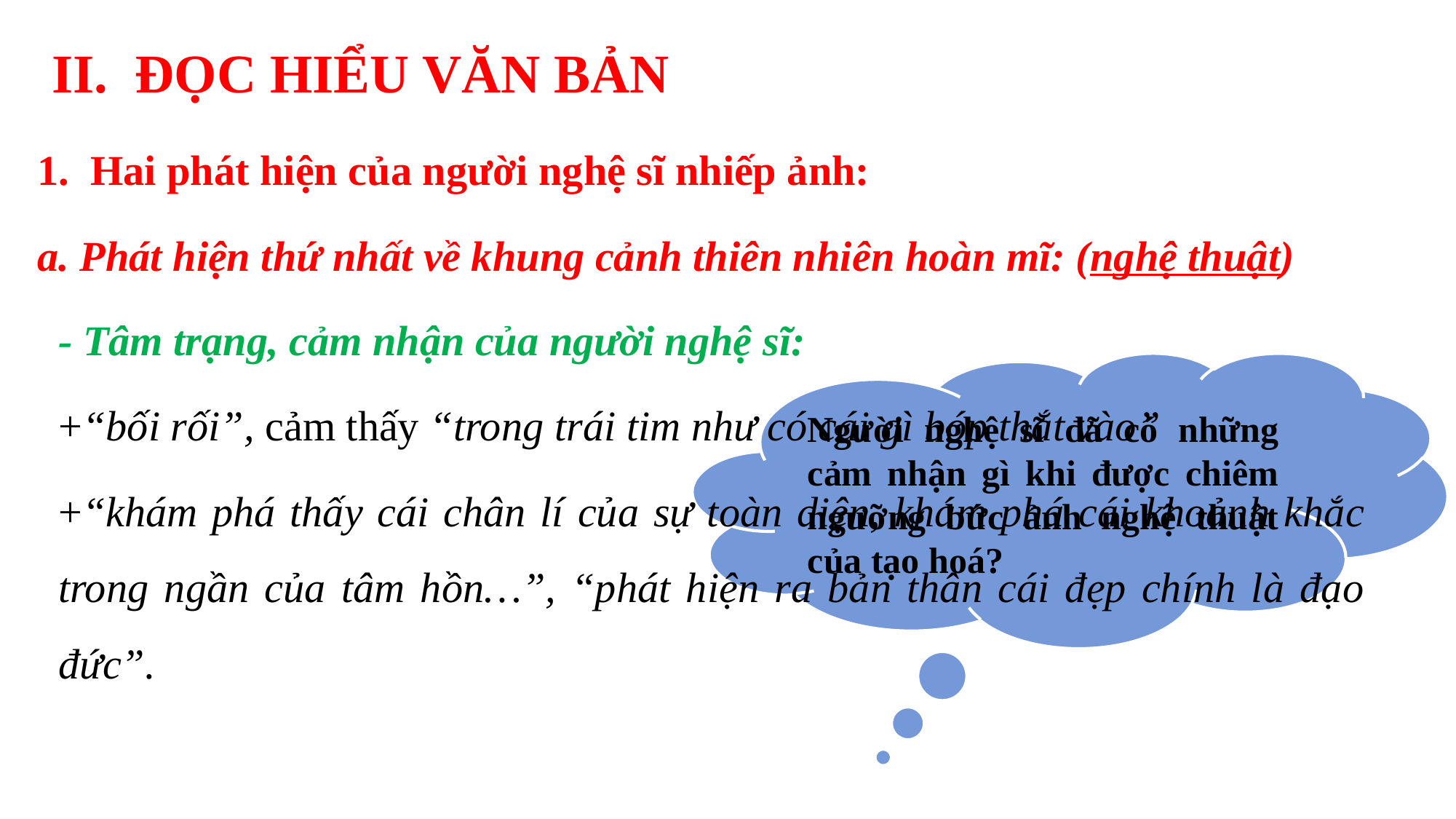

II.  ĐỌC HIỂU VĂN BẢN
1.  Hai phát hiện của người nghệ sĩ nhiếp ảnh:
a. Phát hiện thứ nhất về khung cảnh thiên nhiên hoàn mĩ: (nghệ thuật)

- Tâm trạng, cảm nhận của người nghệ sĩ:
+“bối rối”, cảm thấy “trong trái tim như có cái gì bóp thắt vào”
+“khám phá thấy cái chân lí của sự toàn diện, khám phá cái khoảnh khắc trong ngần của tâm hồn…”, “phát hiện ra bản thân cái đẹp chính là đạo đức”.
Người nghệ sĩ đã có những cảm nhận gì khi được chiêm ngưỡng bức ảnh nghệ thuật của tạo hoá?